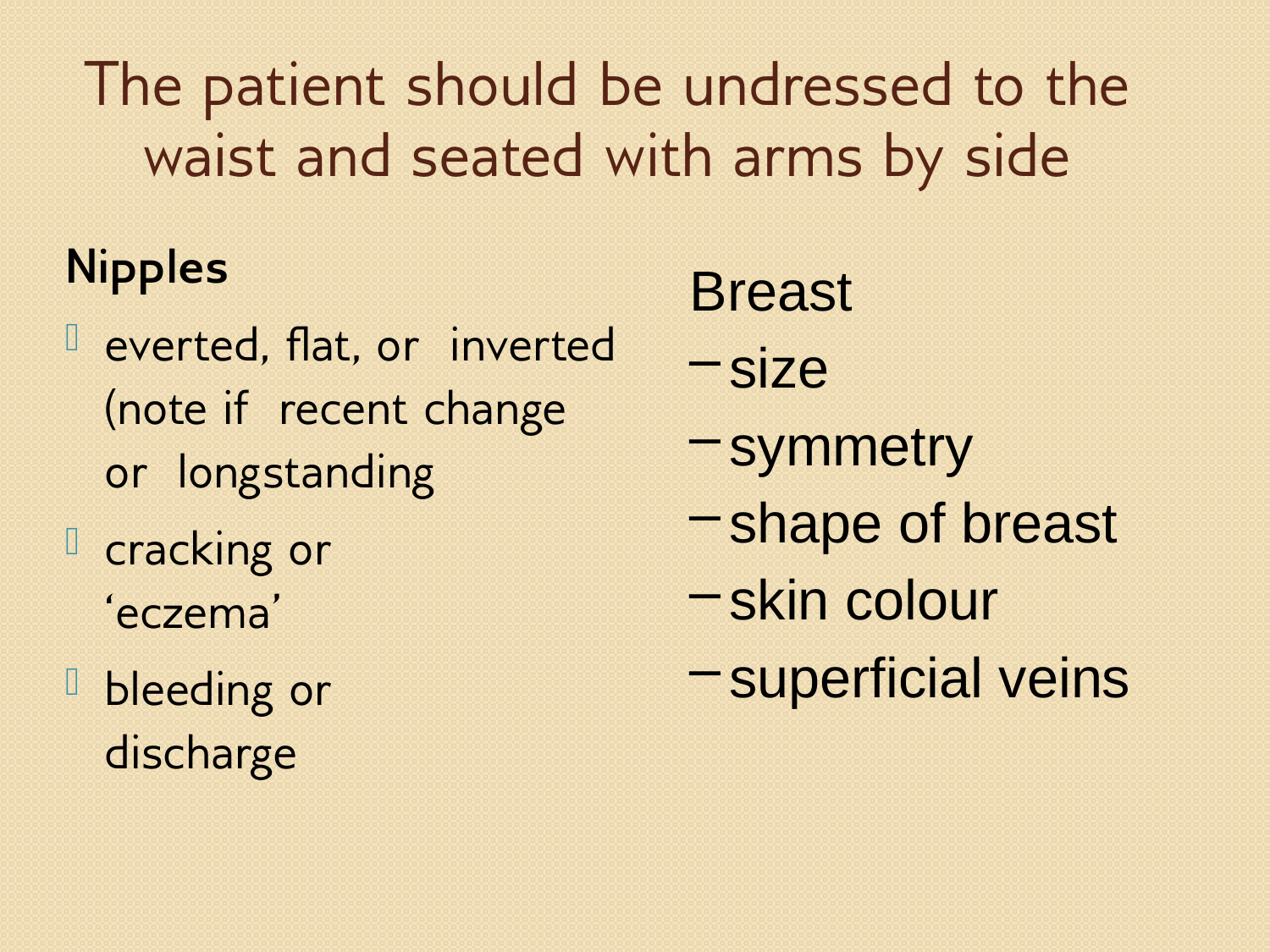

# The patient should be undressed to the  waist and seated with arms by side
Nipples
everted, flat, or  inverted (note if  recent change or  longstanding
cracking or  ‘eczema’
bleeding or  discharge
Breast
size
symmetry
shape of breast
skin colour
superficial veins